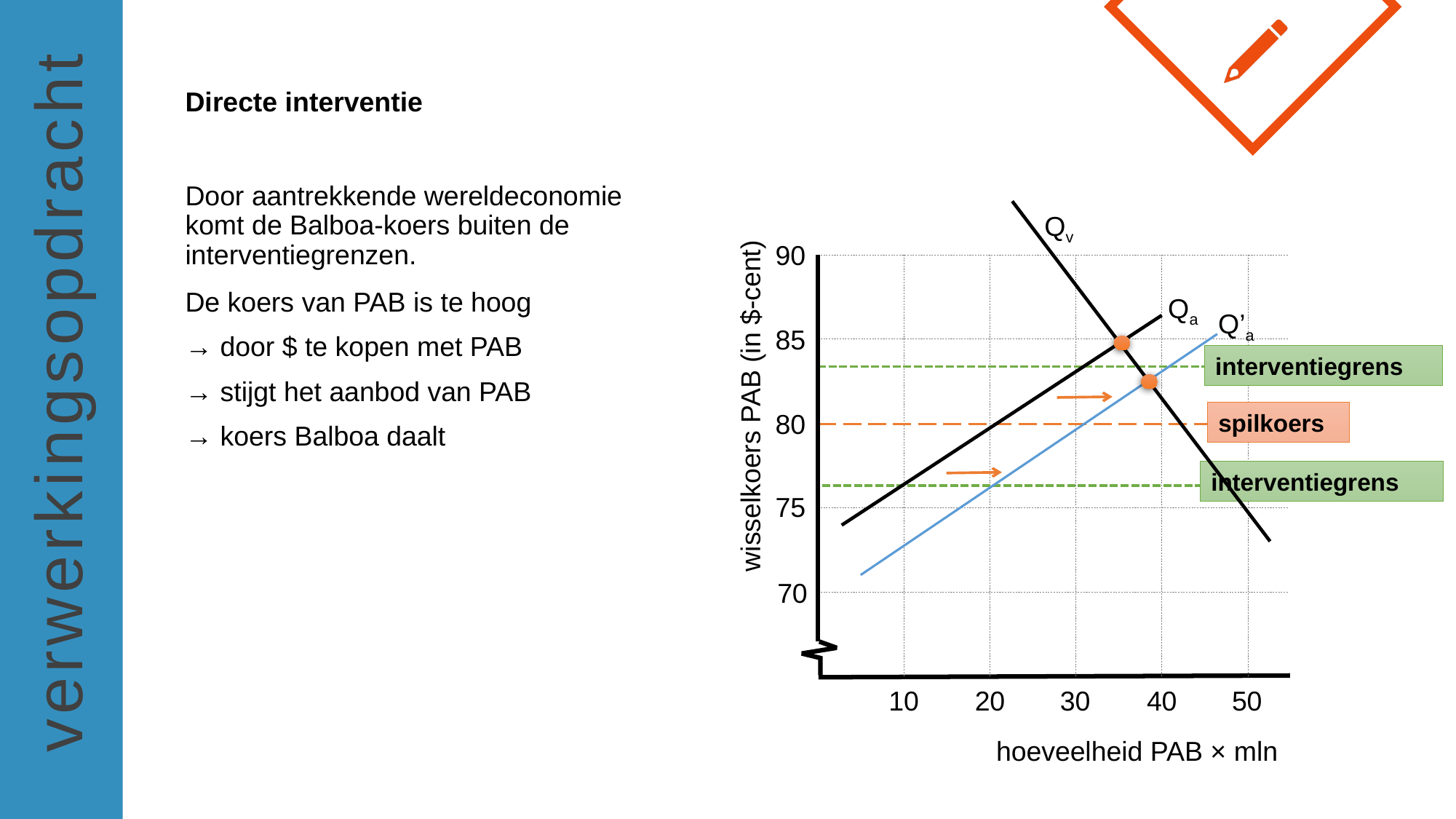

Directe interventie
Door aantrekkende wereldeconomie komt de Balboa-koers buiten de interventiegrenzen.
De koers van PAB is te hoog
→ door $ te kopen met PAB
→ stijgt het aanbod van PAB
→ koers Balboa daalt
Qv
90
Qa
Q’a
85

interventiegrens

wisselkoers PAB (in $-cent)
80
spilkoers
interventiegrens
75
70

10
20
30
40
50
hoeveelheid PAB × mln